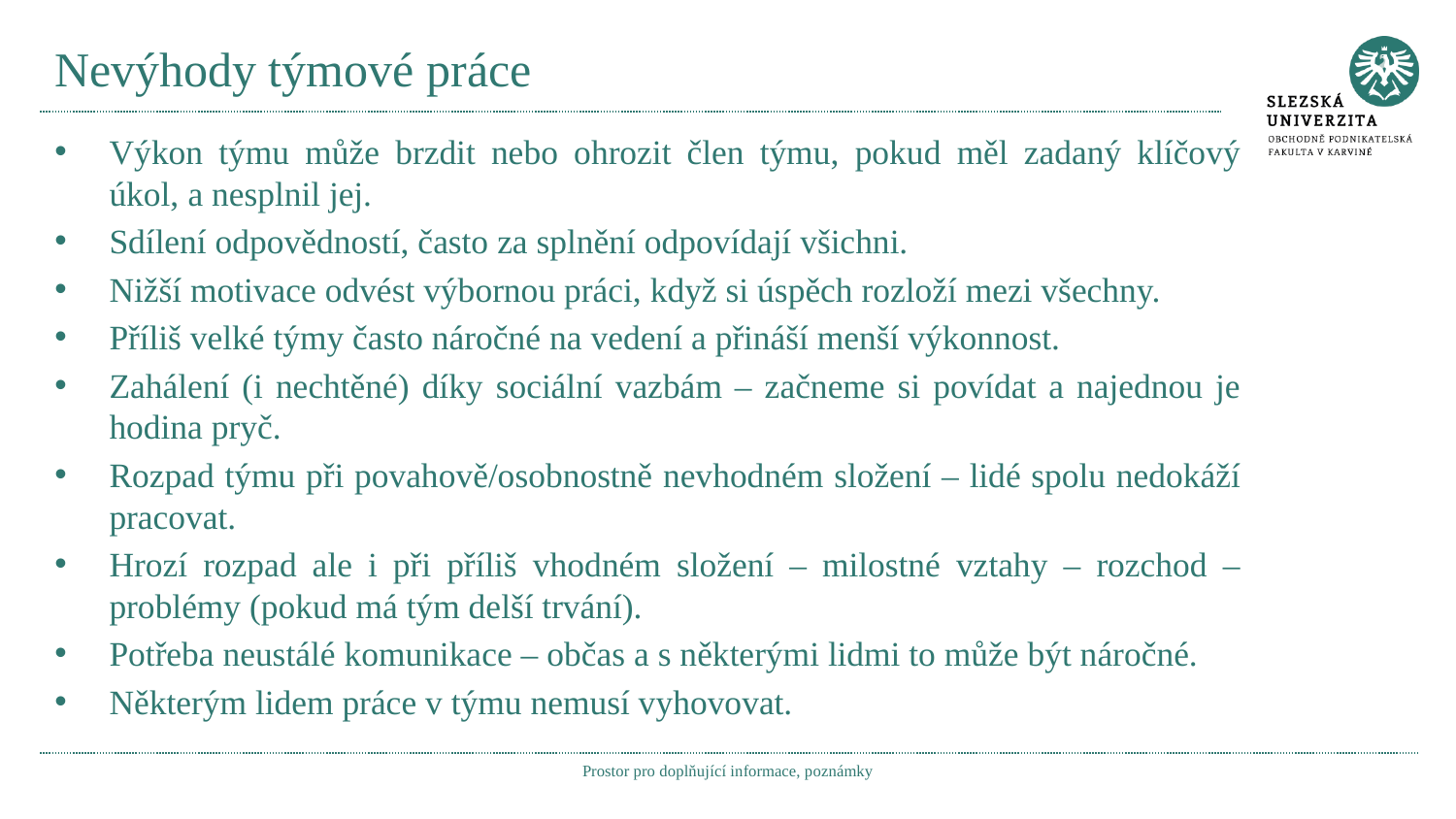

# Nevýhody týmové práce
Výkon týmu může brzdit nebo ohrozit člen týmu, pokud měl zadaný klíčový úkol, a nesplnil jej.
Sdílení odpovědností, často za splnění odpovídají všichni.
Nižší motivace odvést výbornou práci, když si úspěch rozloží mezi všechny.
Příliš velké týmy často náročné na vedení a přináší menší výkonnost.
Zahálení (i nechtěné) díky sociální vazbám – začneme si povídat a najednou je hodina pryč.
Rozpad týmu při povahově/osobnostně nevhodném složení – lidé spolu nedokáží pracovat.
Hrozí rozpad ale i při příliš vhodném složení – milostné vztahy – rozchod – problémy (pokud má tým delší trvání).
Potřeba neustálé komunikace – občas a s některými lidmi to může být náročné.
Některým lidem práce v týmu nemusí vyhovovat.

Prostor pro doplňující informace, poznámky